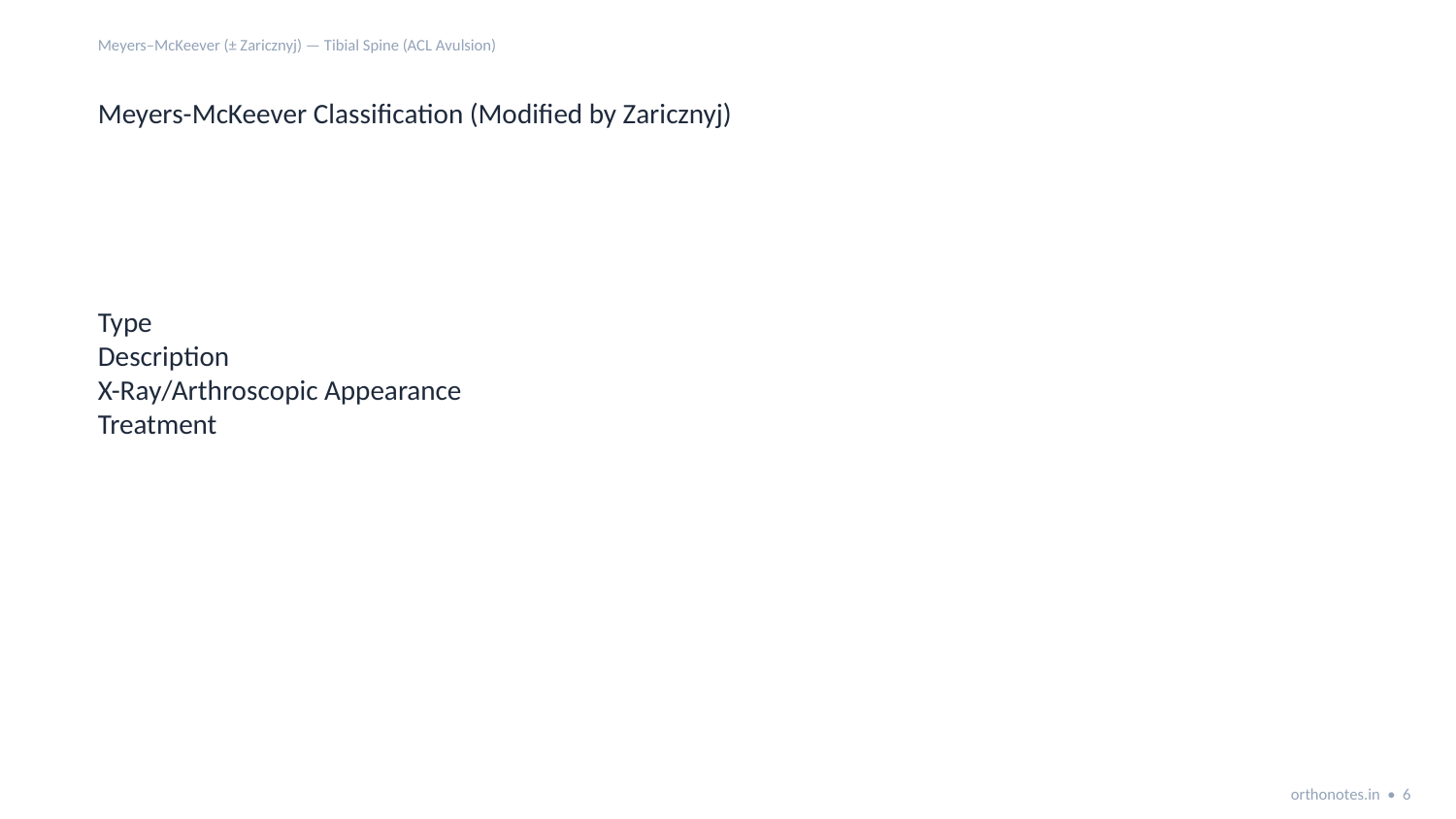

Meyers–McKeever (± Zaricznyj) — Tibial Spine (ACL Avulsion)
Meyers-McKeever Classification (Modified by Zaricznyj)
Type
Description
X-Ray/Arthroscopic Appearance
Treatment
orthonotes.in  •  6